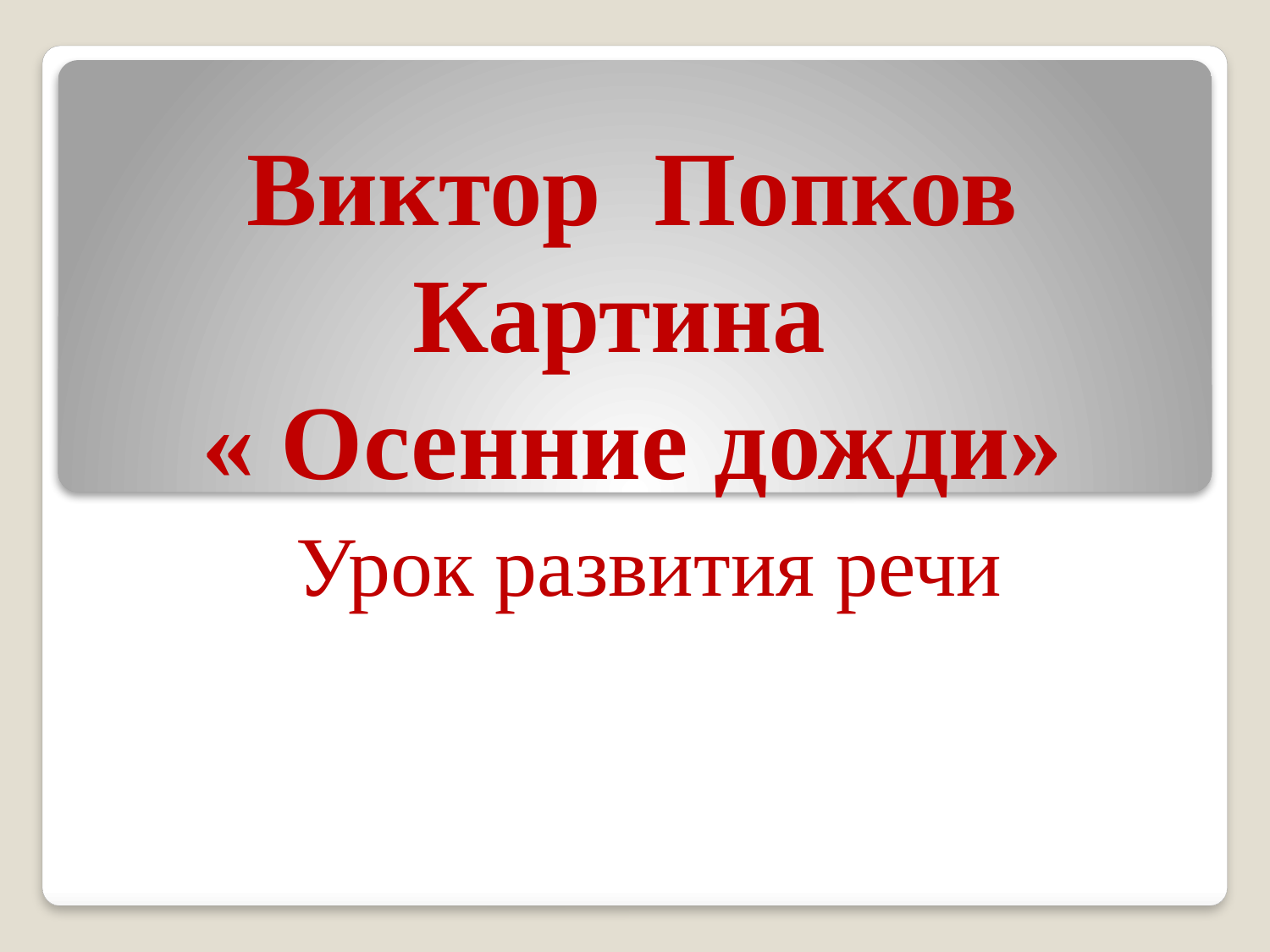

# Виктор  Попков Картина « Осенние дожди»
Урок развития речи